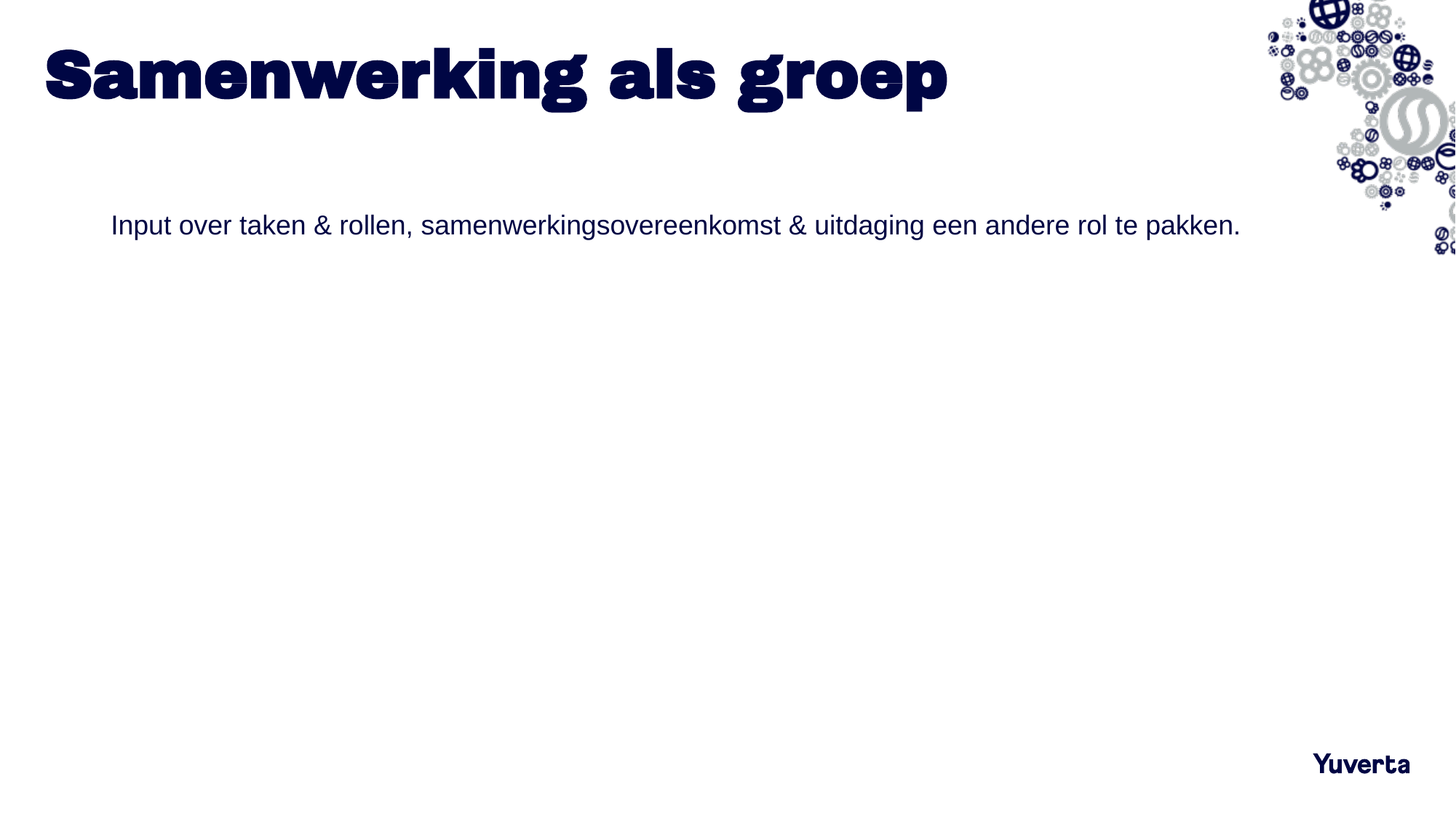

# Samenwerking als groep
Input over taken & rollen, samenwerkingsovereenkomst & uitdaging een andere rol te pakken.